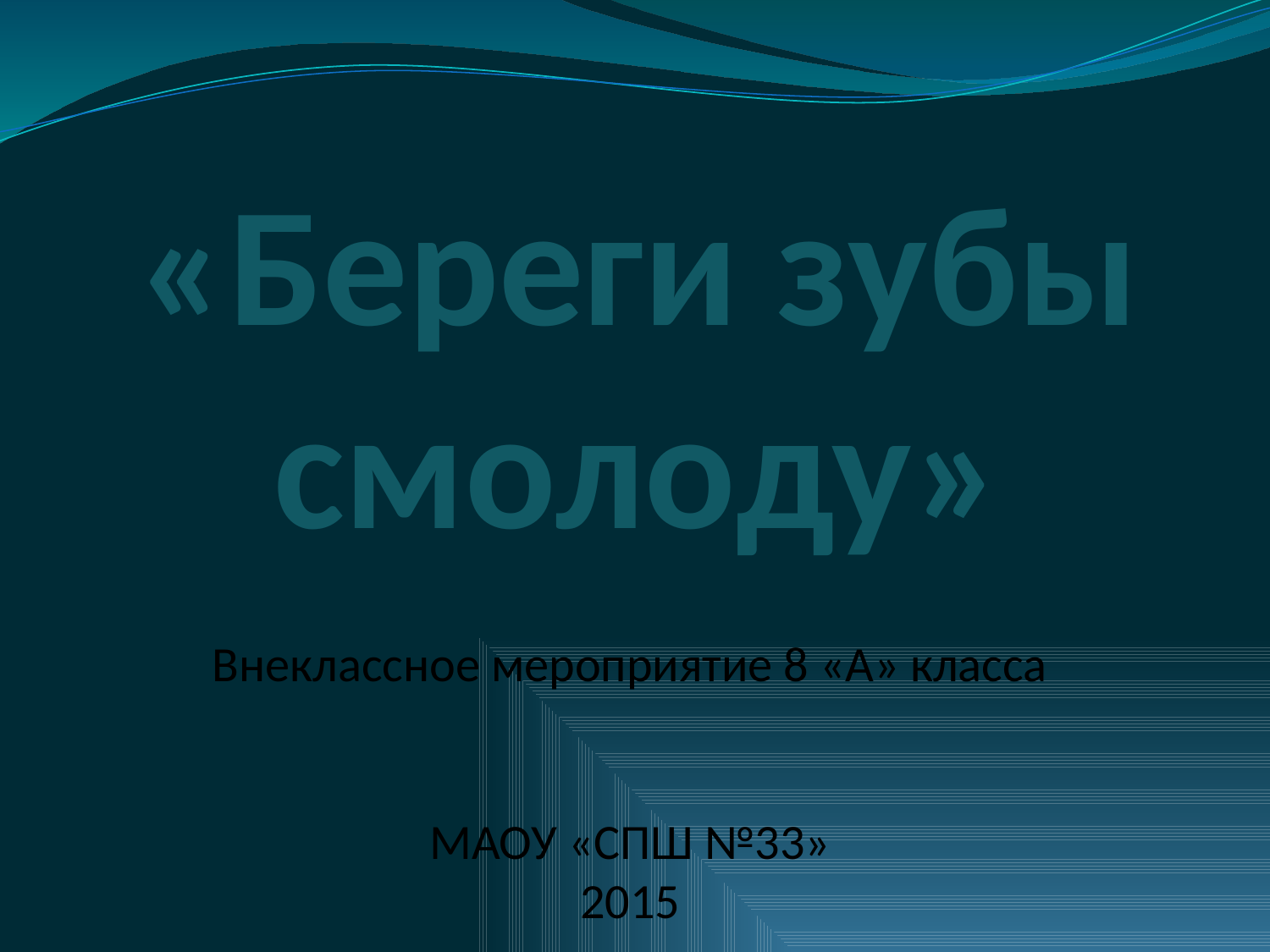

# «Береги зубы смолоду»
Внеклассное мероприятие 8 «А» класса

МАОУ «СПШ №33»
2015